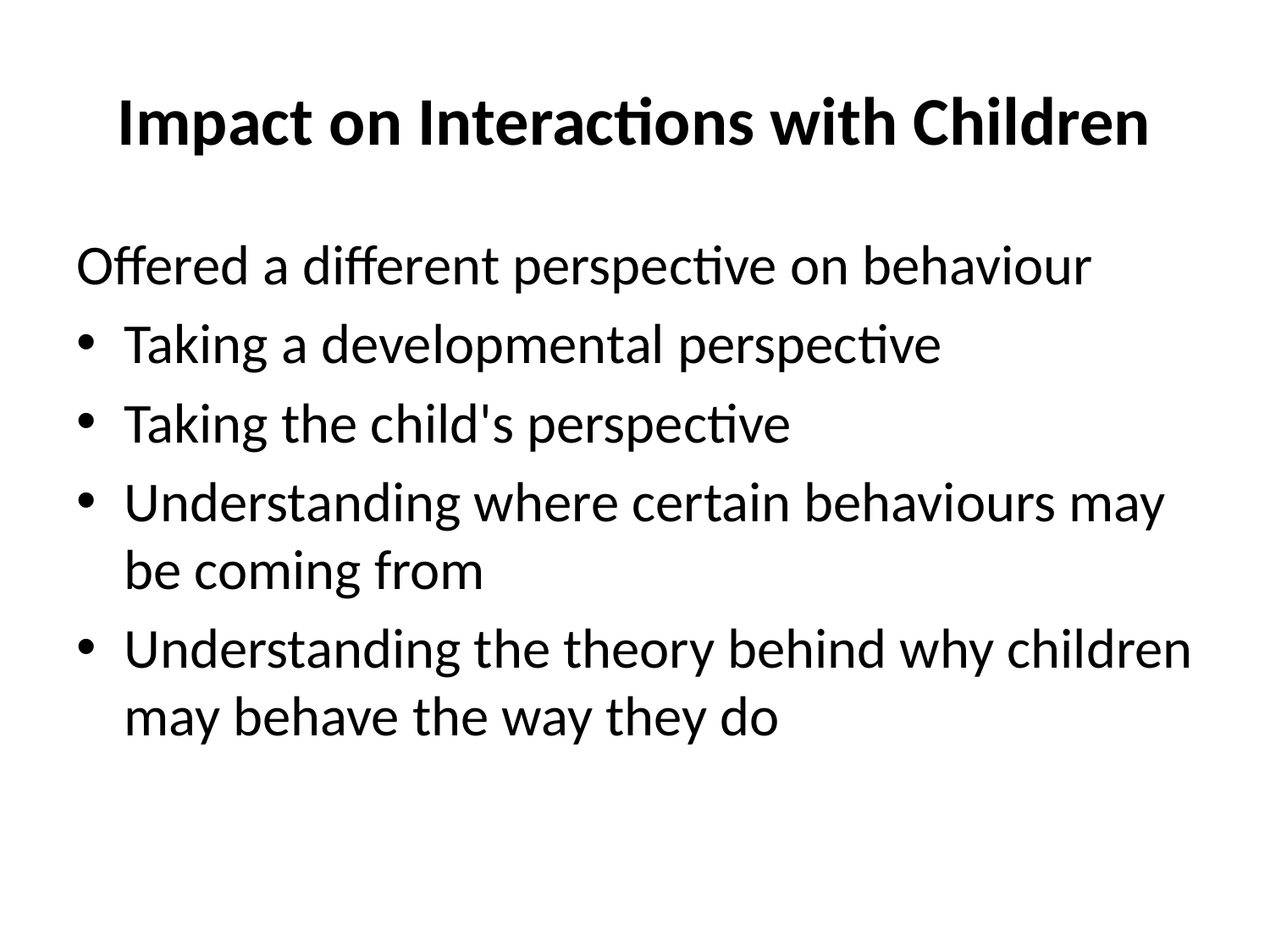

# Impact on Interactions with Children
Offered a different perspective on behaviour
Taking a developmental perspective
Taking the child's perspective
Understanding where certain behaviours may be coming from
Understanding the theory behind why children may behave the way they do